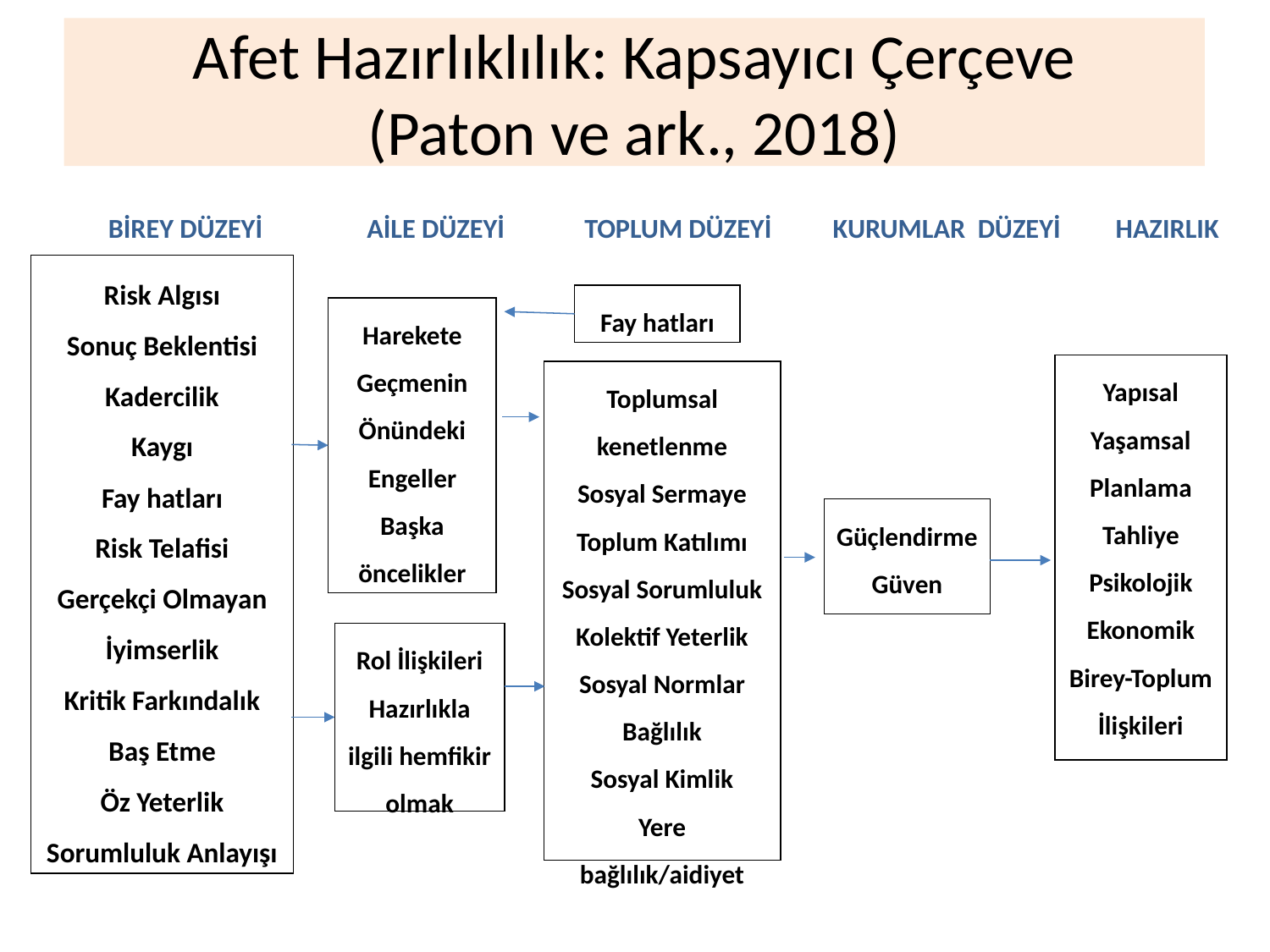

Afet Hazırlıklılık: Kapsayıcı Çerçeve
(Paton ve ark., 2018)

    BİREY DÜZEYİ                 AİLE DÜZEYİ             TOPLUM DÜZEYİ          KURUMLAR  DÜZEYİ         HAZIRLIK
Risk Algısı
Sonuç Beklentisi
Kadercilik
Kaygı
Fay hatları
Risk Telafisi
Gerçekçi Olmayan İyimserlik
Kritik Farkındalık
Baş Etme
Öz Yeterlik
Sorumluluk Anlayışı

Fay hatları
Harekete Geçmenin Önündeki Engeller
Başka öncelikler
Yapısal
Yaşamsal
Planlama
Tahliye
Psikolojik
Ekonomik
Birey-Toplum İlişkileri

Toplumsal kenetlenme
Sosyal Sermaye
Toplum Katılımı
Sosyal Sorumluluk
Kolektif Yeterlik
Sosyal Normlar
Bağlılık
Sosyal Kimlik
Yere bağlılık/aidiyet

Güçlendirme
Güven

Rol İlişkileri
Hazırlıkla ilgili hemfikir olmak